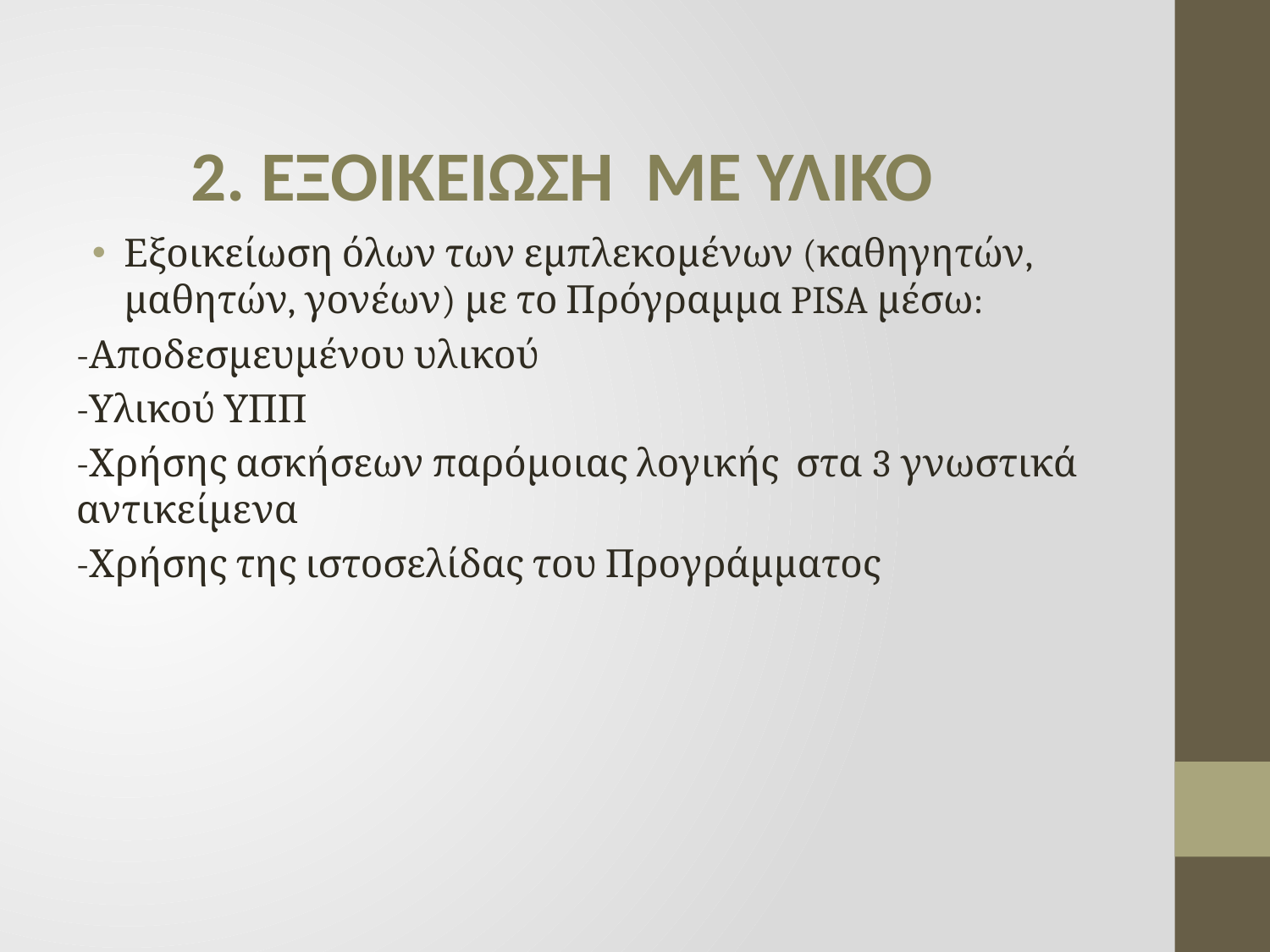

2. ΕΞΟΙΚΕΙΩΣΗ  ΜΕ ΥΛΙΚΟ
Εξοικείωση όλων των εμπλεκομένων (καθηγητών, μαθητών, γονέων) με το Πρόγραμμα PISA μέσω:
-Αποδεσμευμένου υλικού
-Υλικού ΥΠΠ
-Χρήσης ασκήσεων παρόμοιας λογικής  στα 3 γνωστικά αντικείμενα
-Χρήσης της ιστοσελίδας του Προγράμματος